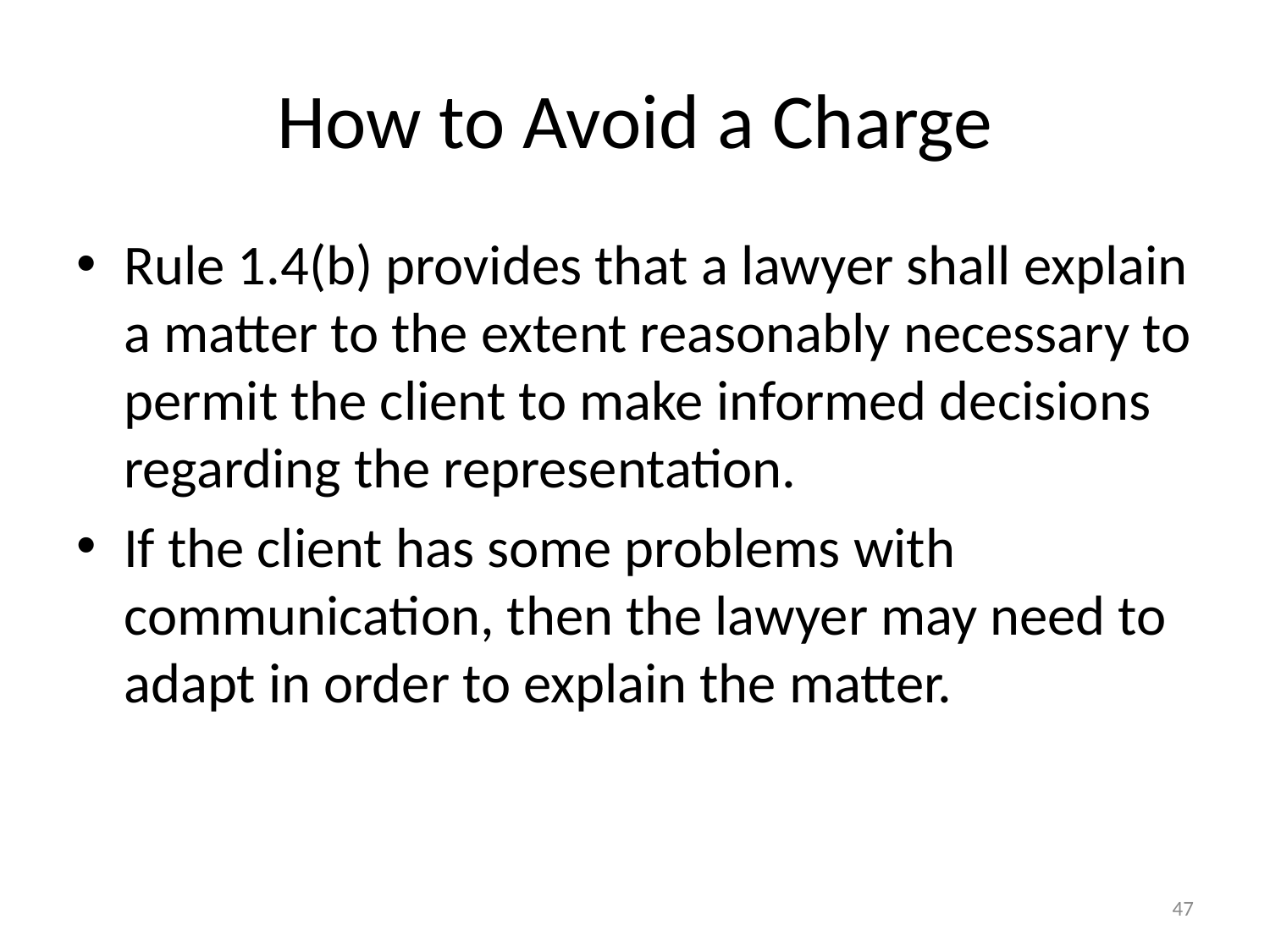

# How to Avoid a Charge
Rule 1.4(b) provides that a lawyer shall explain a matter to the extent reasonably necessary to permit the client to make informed decisions regarding the representation.
If the client has some problems with communication, then the lawyer may need to adapt in order to explain the matter.
47